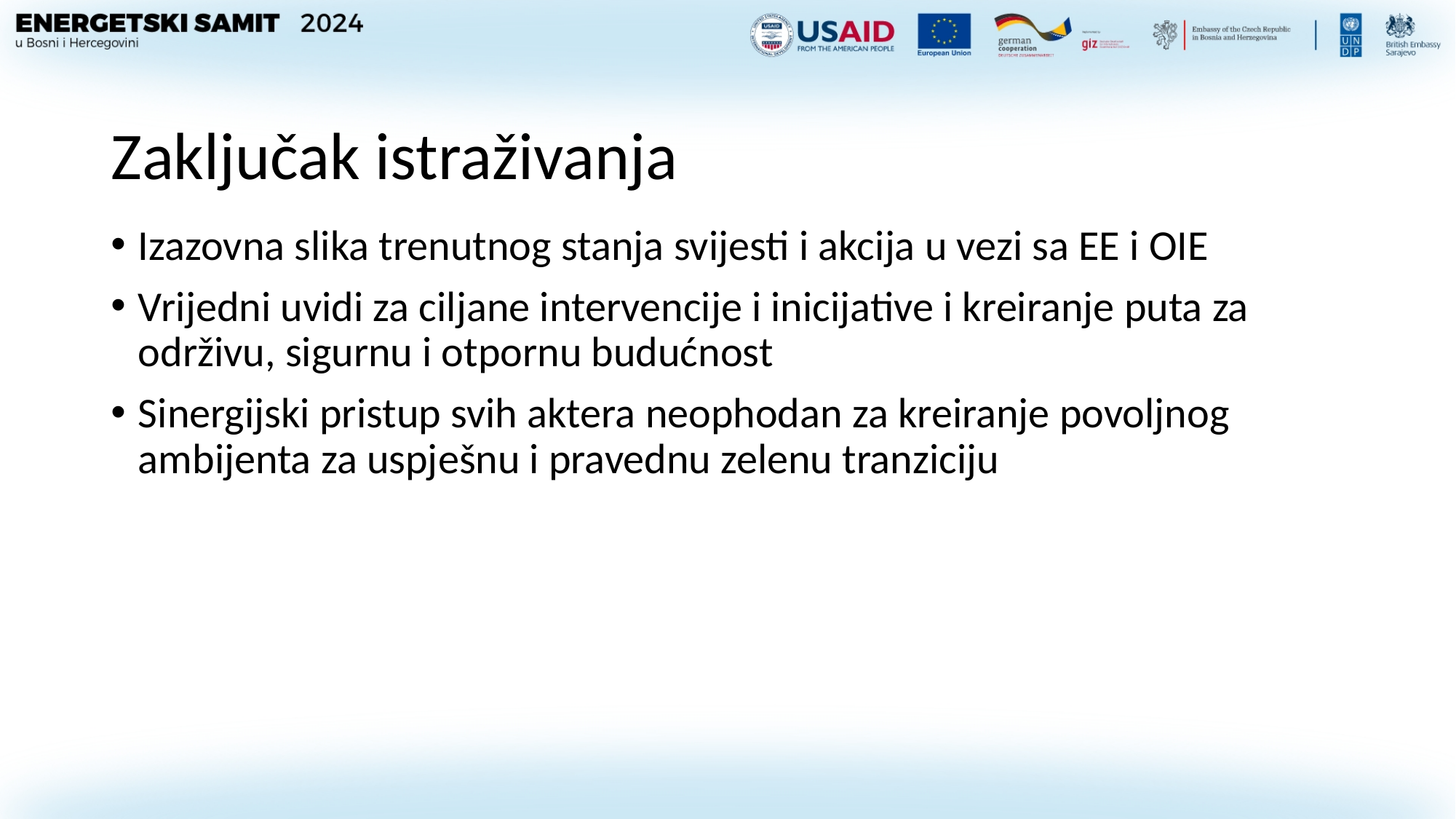

# Zaključak istraživanja
Izazovna slika trenutnog stanja svijesti i akcija u vezi sa EE i OIE
Vrijedni uvidi za ciljane intervencije i inicijative i kreiranje puta za održivu, sigurnu i otpornu budućnost
Sinergijski pristup svih aktera neophodan za kreiranje povoljnog ambijenta za uspješnu i pravednu zelenu tranziciju